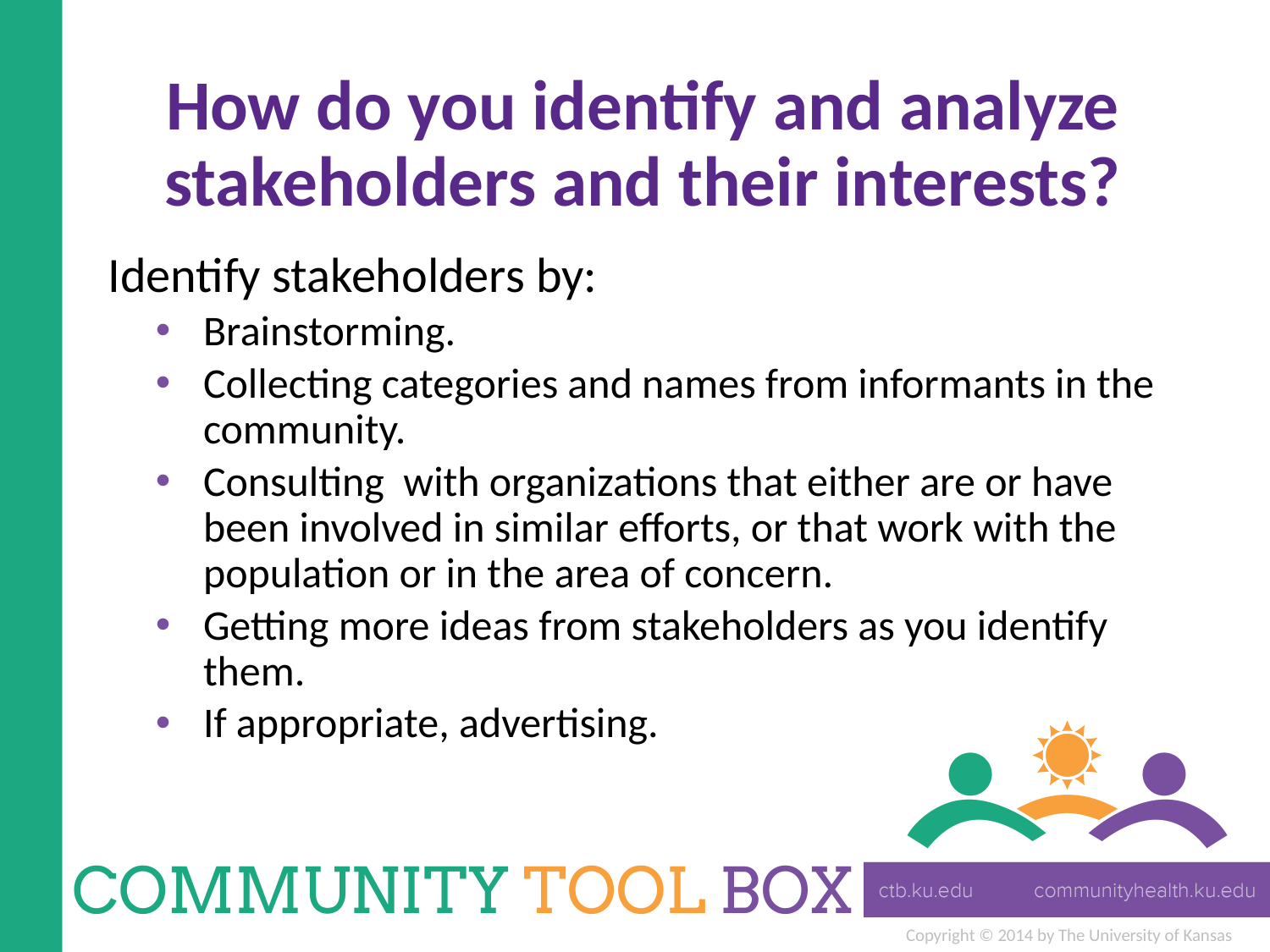

# How do you identify and analyze stakeholders and their interests?
Identify stakeholders by:
Brainstorming.
Collecting categories and names from informants in the community.
Consulting  with organizations that either are or have been involved in similar efforts, or that work with the population or in the area of concern.
Getting more ideas from stakeholders as you identify them.
If appropriate, advertising.